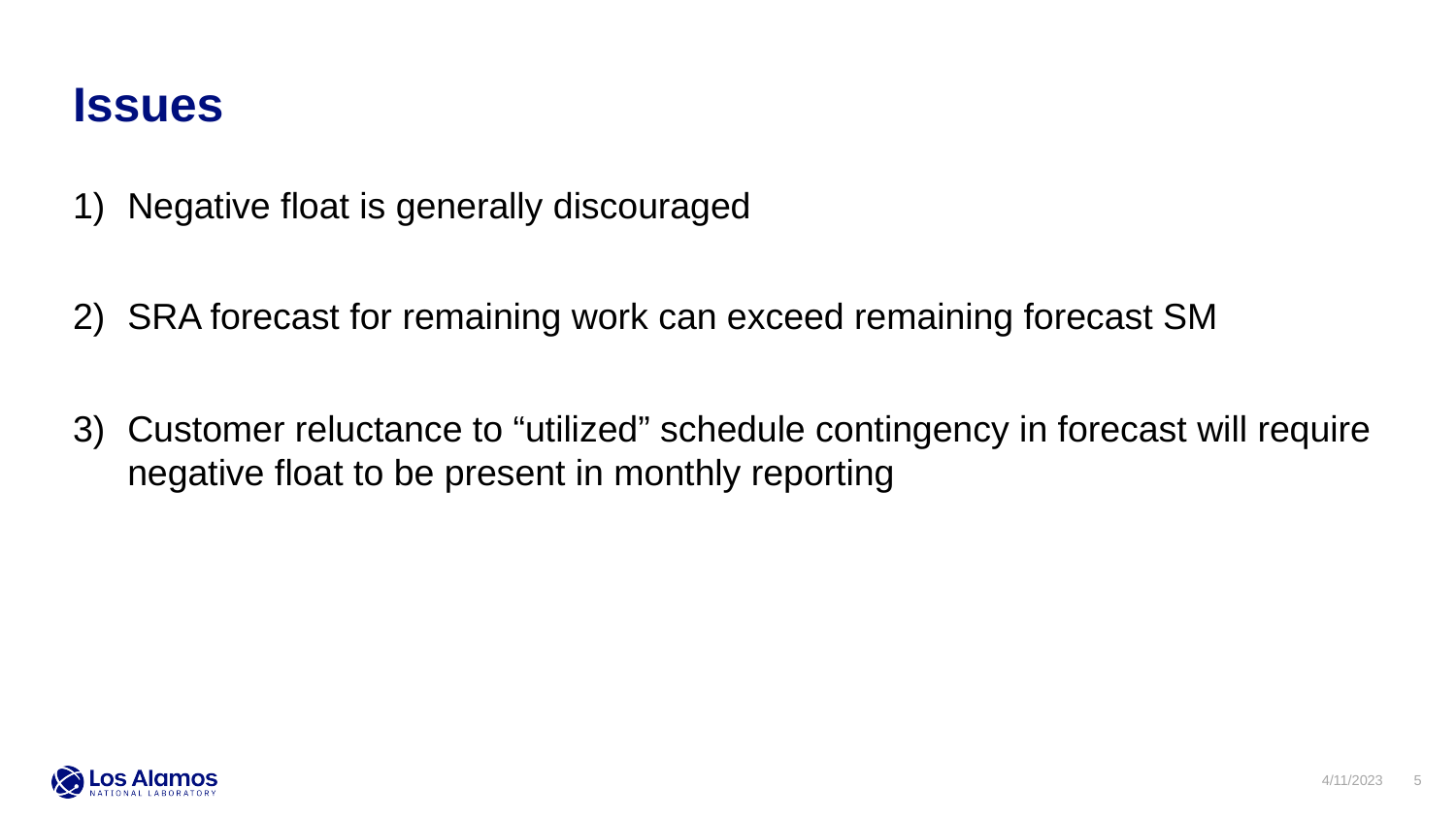

Issues
Negative float is generally discouraged

SRA forecast for remaining work can exceed remaining forecast SM

Customer reluctance to “utilized” schedule contingency in forecast will require negative float to be present in monthly reporting